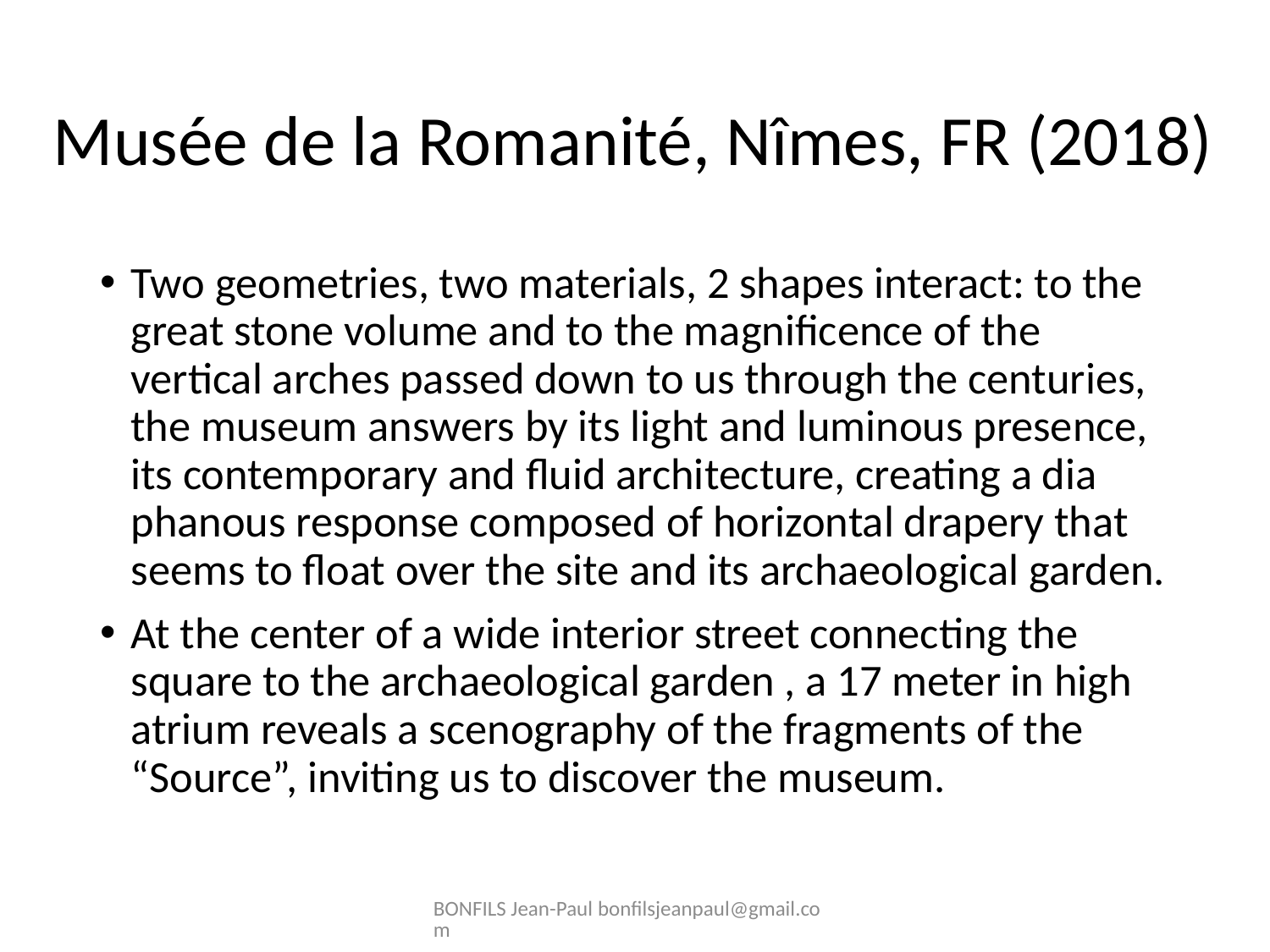

# Musée de la Romanité, Nîmes, FR (2018)
Two geometries, two materials, 2 shapes interact: to the great stone volume and to the magnificence of the vertical arches passed down to us through the centuries, the museum answers by its light and luminous presence, its contemporary and fluid architecture, creating a dia­phanous response composed of horizontal drapery that seems to float over the site and its archaeological garden.
At the center of a wide interior street connecting the square to the archaeological garden , a 17 meter in high atrium reveals a scenography of the fragments of the “Source”, inviting us to discover the museum.
BONFILS Jean-Paul bonfilsjeanpaul@gmail.com